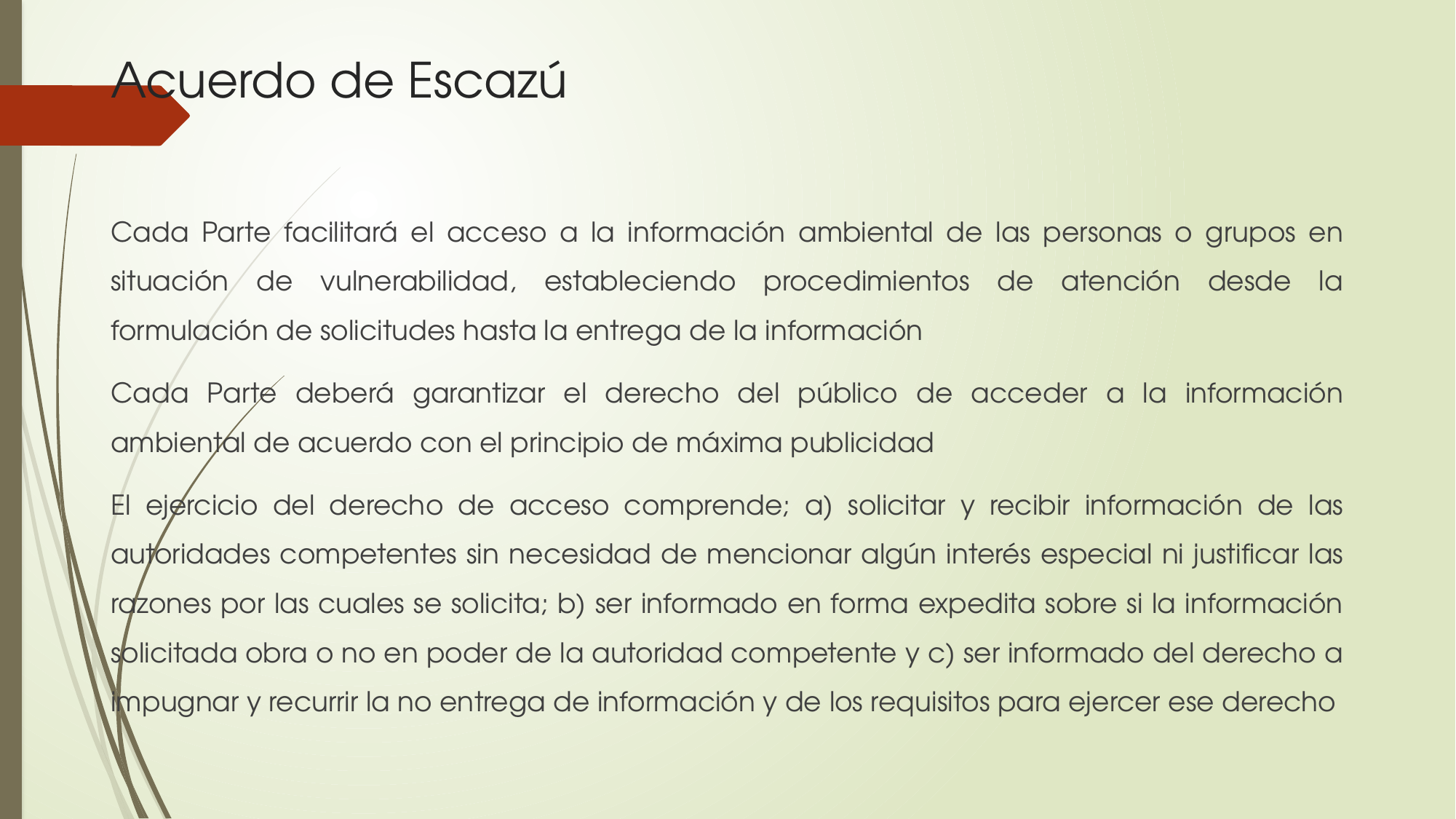

# Acuerdo de Escazú

Cada Parte facilitará el acceso a la información ambiental de las personas o grupos en situación de vulnerabilidad, estableciendo procedimientos de atención desde la formulación de solicitudes hasta la entrega de la información
Cada Parte deberá garantizar el derecho del público de acceder a la información ambiental de acuerdo con el principio de máxima publicidad
El ejercicio del derecho de acceso comprende; a) solicitar y recibir información de las autoridades competentes sin necesidad de mencionar algún interés especial ni justificar las razones por las cuales se solicita; b) ser informado en forma expedita sobre si la información solicitada obra o no en poder de la autoridad competente y c) ser informado del derecho a impugnar y recurrir la no entrega de información y de los requisitos para ejercer ese derecho